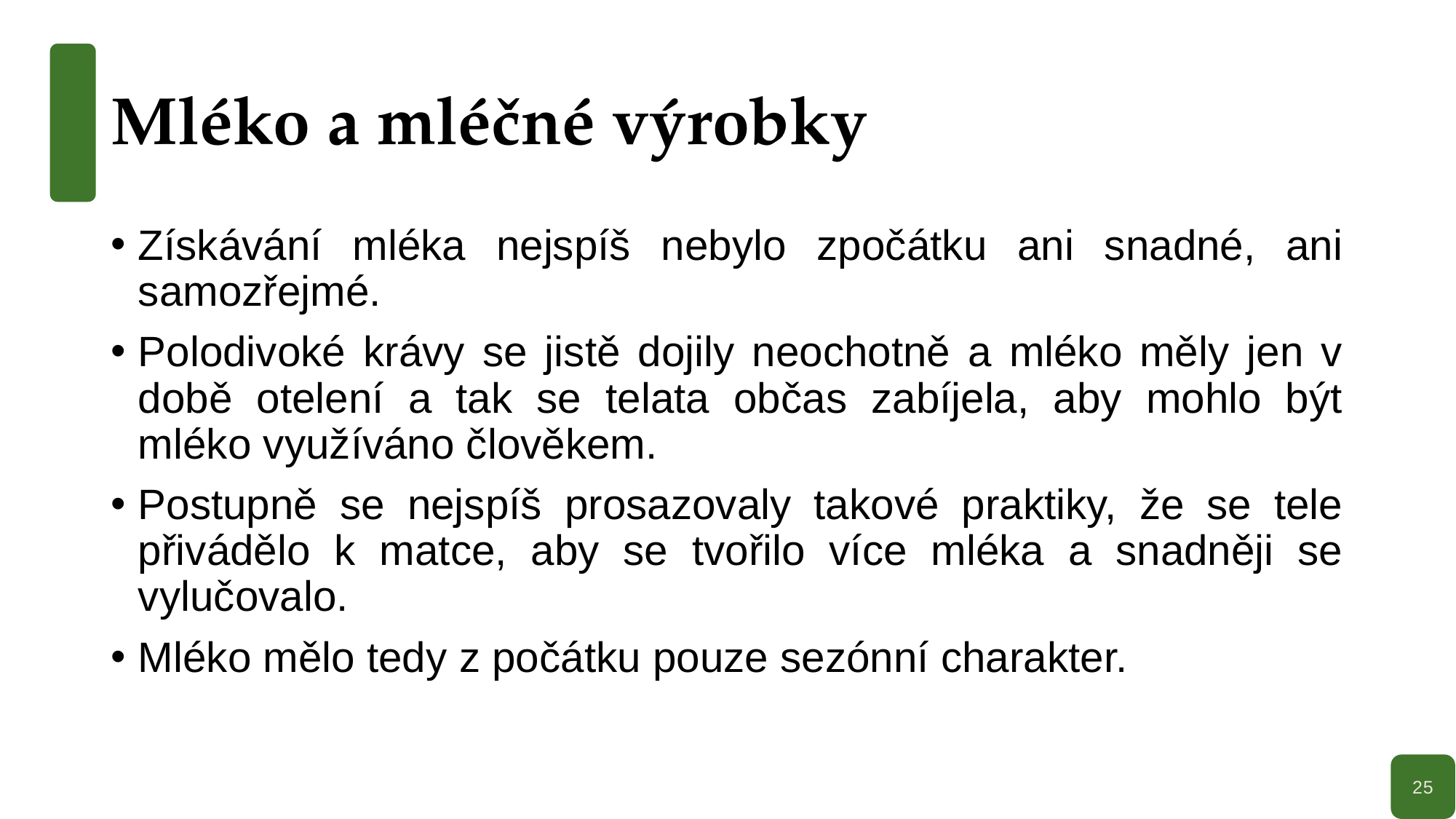

# Mléko a mléčné výrobky
Získávání mléka nejspíš nebylo zpočátku ani snadné, ani samozřejmé.
Polodivoké krávy se jistě dojily neochotně a mléko měly jen v době otelení a tak se telata občas zabíjela, aby mohlo být mléko využíváno člověkem.
Postupně se nejspíš prosazovaly takové praktiky, že se tele přivádělo k matce, aby se tvořilo více mléka a snadněji se vylučovalo.
Mléko mělo tedy z počátku pouze sezónní charakter.
25